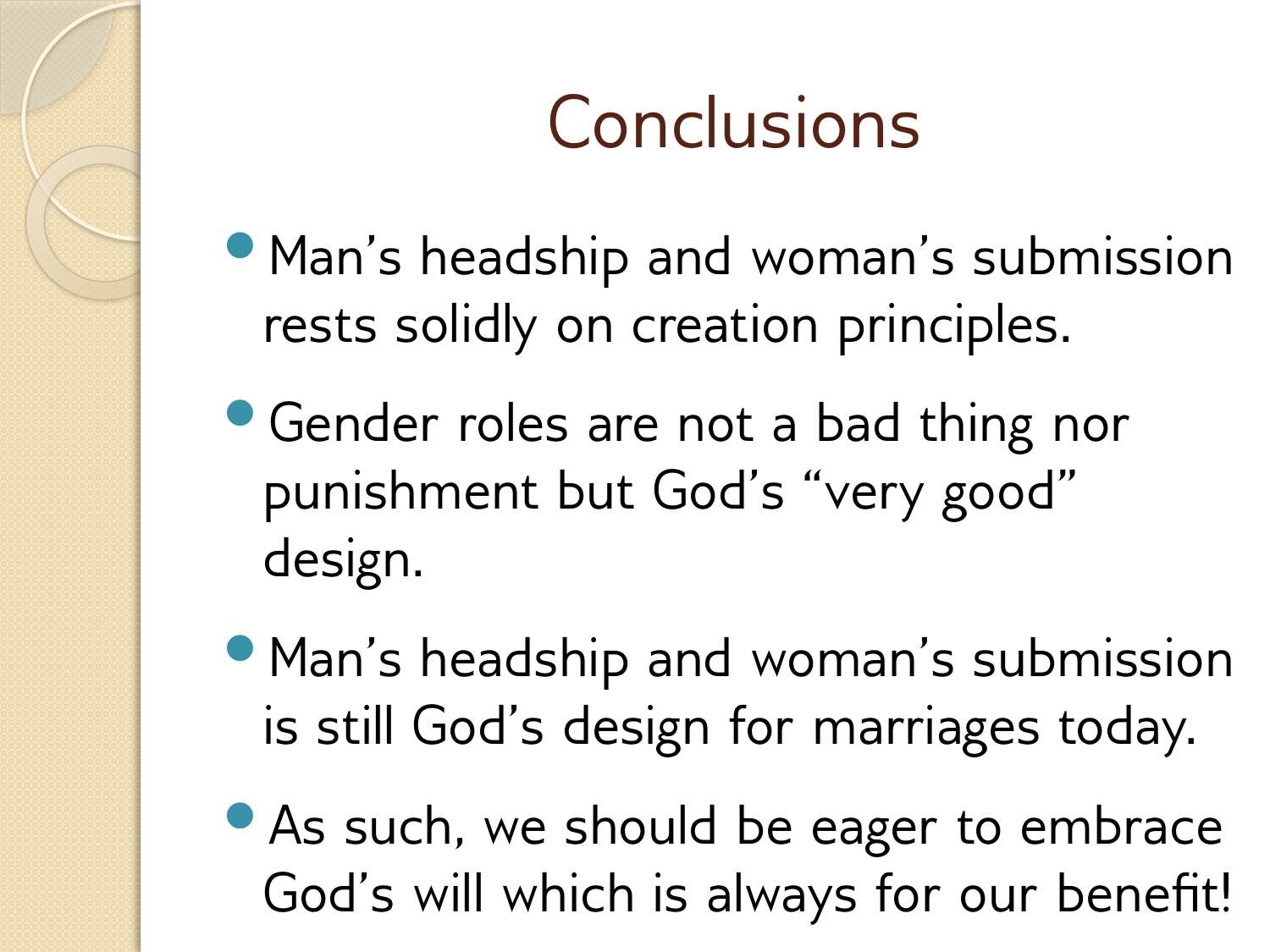

# Conclusions
Man’s headship and woman’s submission rests solidly on creation principles.
Gender roles are not a bad thing nor punishment but God’s “very good” design.
Man’s headship and woman’s submission is still God’s design for marriages today.
As such, we should be eager to embrace God’s will which is always for our benefit!